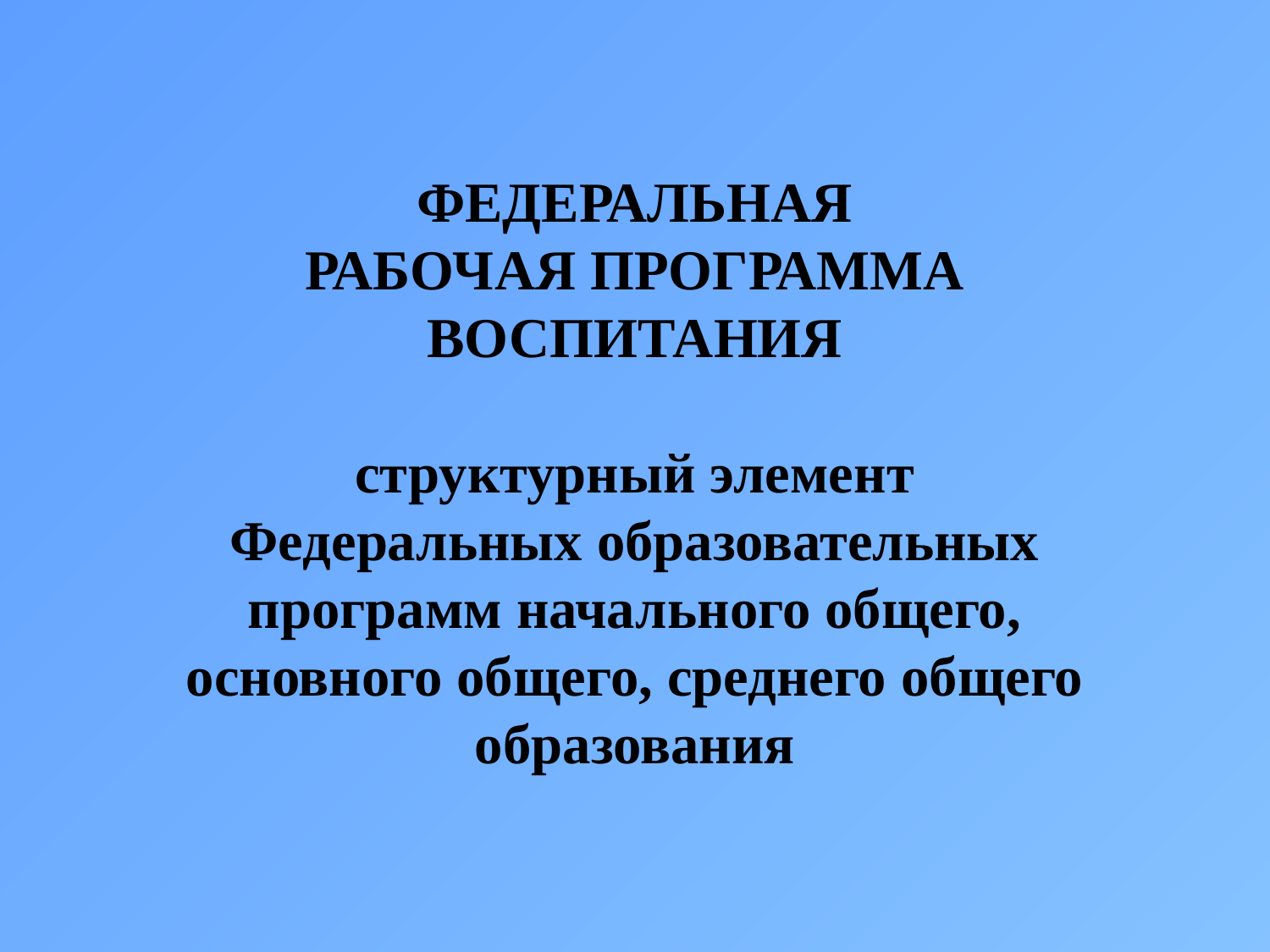

# ФЕДЕРАЛЬНАЯ РАБОЧАЯ ПРОГРАММА ВОСПИТАНИЯ структурный элемент Федеральных образовательных программ начального общего, основного общего, среднего общего образования